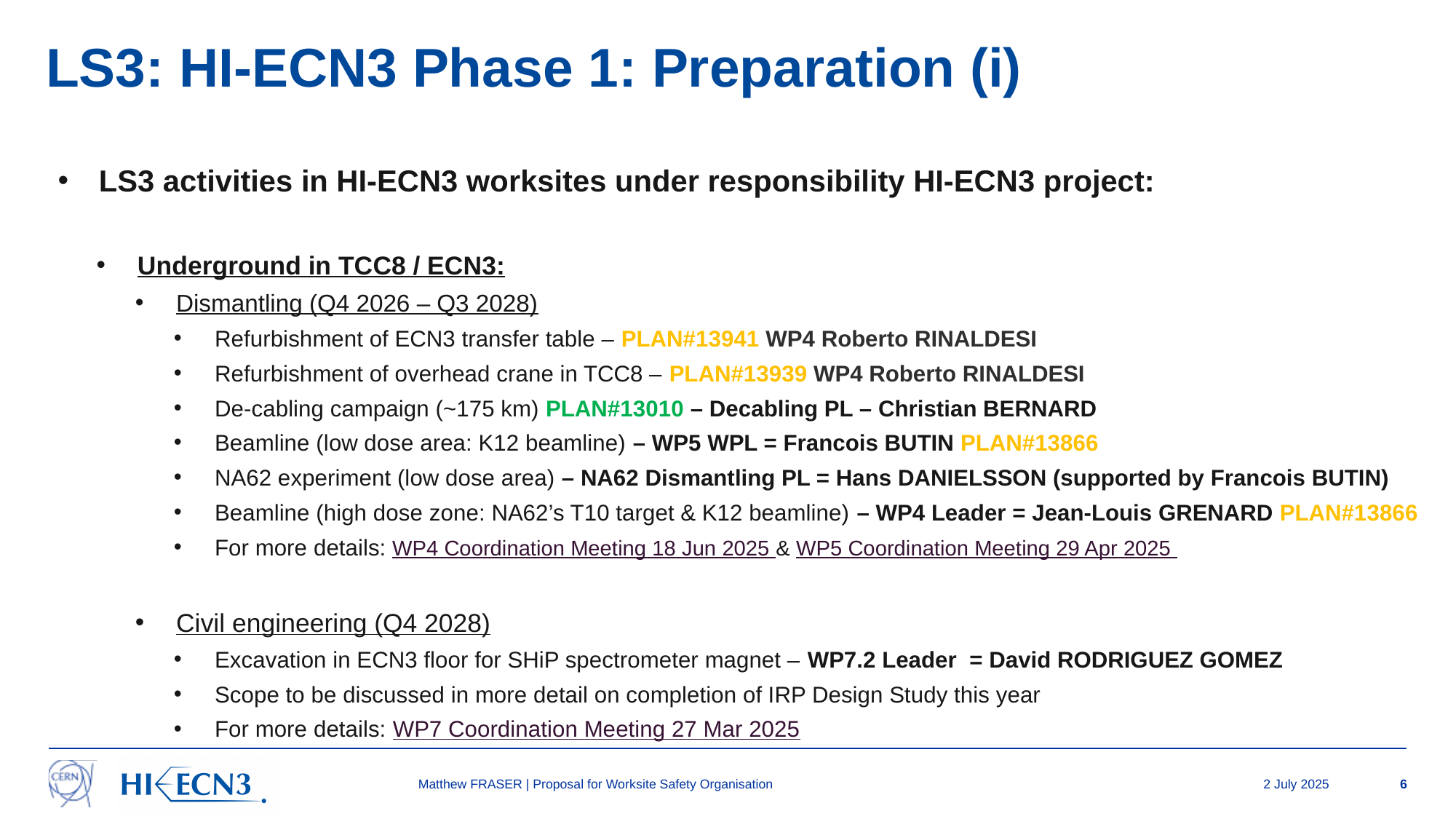

LS3: HI-ECN3 Phase 1: Preparation (i)
LS3 activities in HI-ECN3 worksites under responsibility HI-ECN3 project:

Underground in TCC8 / ECN3:
Dismantling (Q4 2026 – Q3 2028)
Refurbishment of ECN3 transfer table – PLAN#13941 WP4 Roberto RINALDESI
Refurbishment of overhead crane in TCC8 – PLAN#13939 WP4 Roberto RINALDESI
De-cabling campaign (~175 km) PLAN#13010 – Decabling PL – Christian BERNARD
Beamline (low dose area: K12 beamline) – WP5 WPL = Francois BUTIN PLAN#13866
NA62 experiment (low dose area) – NA62 Dismantling PL = Hans DANIELSSON (supported by Francois BUTIN)
Beamline (high dose zone: NA62’s T10 target & K12 beamline) – WP4 Leader = Jean-Louis GRENARD PLAN#13866
For more details: WP4 Coordination Meeting 18 Jun 2025 & WP5 Coordination Meeting 29 Apr 2025

Civil engineering (Q4 2028)
Excavation in ECN3 floor for SHiP spectrometer magnet – WP7.2 Leader  = David RODRIGUEZ GOMEZ
Scope to be discussed in more detail on completion of IRP Design Study this year
For more details: WP7 Coordination Meeting 27 Mar 2025
Matthew FRASER | Proposal for Worksite Safety Organisation
2 July 2025
6